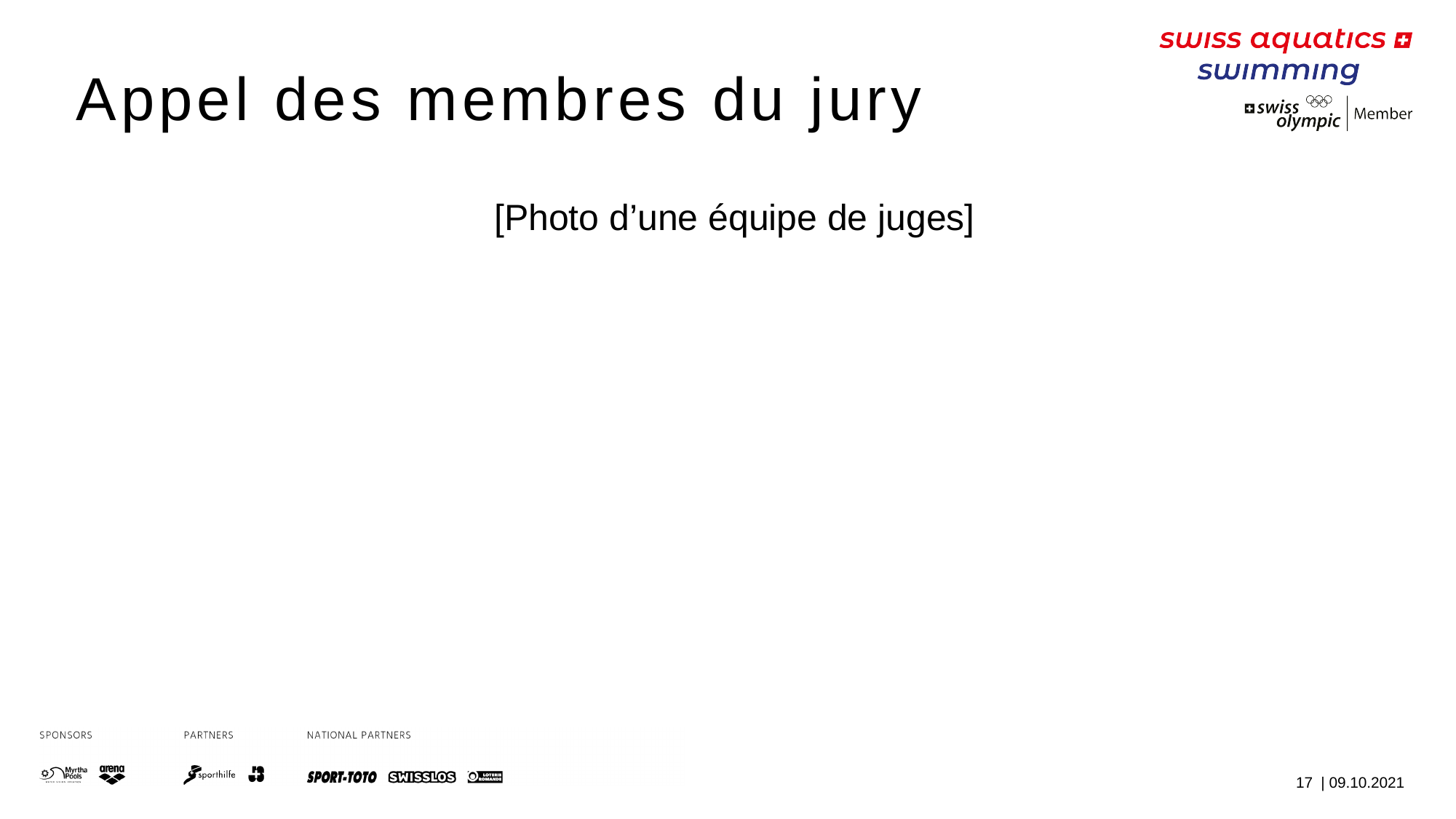

Appel des membres du jury
[Photo d’une équipe de juges]